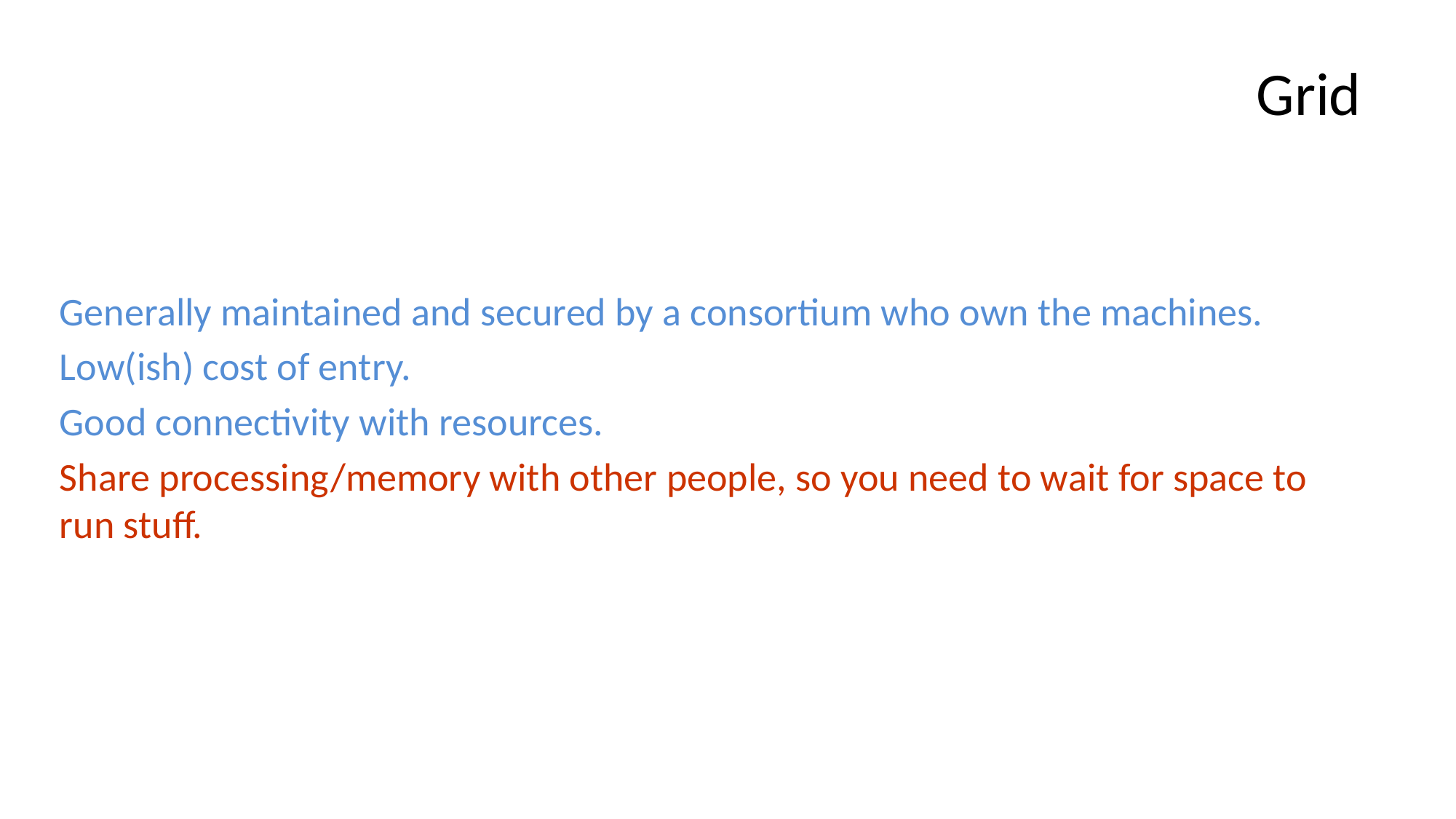

# Grid
Generally maintained and secured by a consortium who own the machines.
Low(ish) cost of entry.
Good connectivity with resources.
Share processing/memory with other people, so you need to wait for space to run stuff.